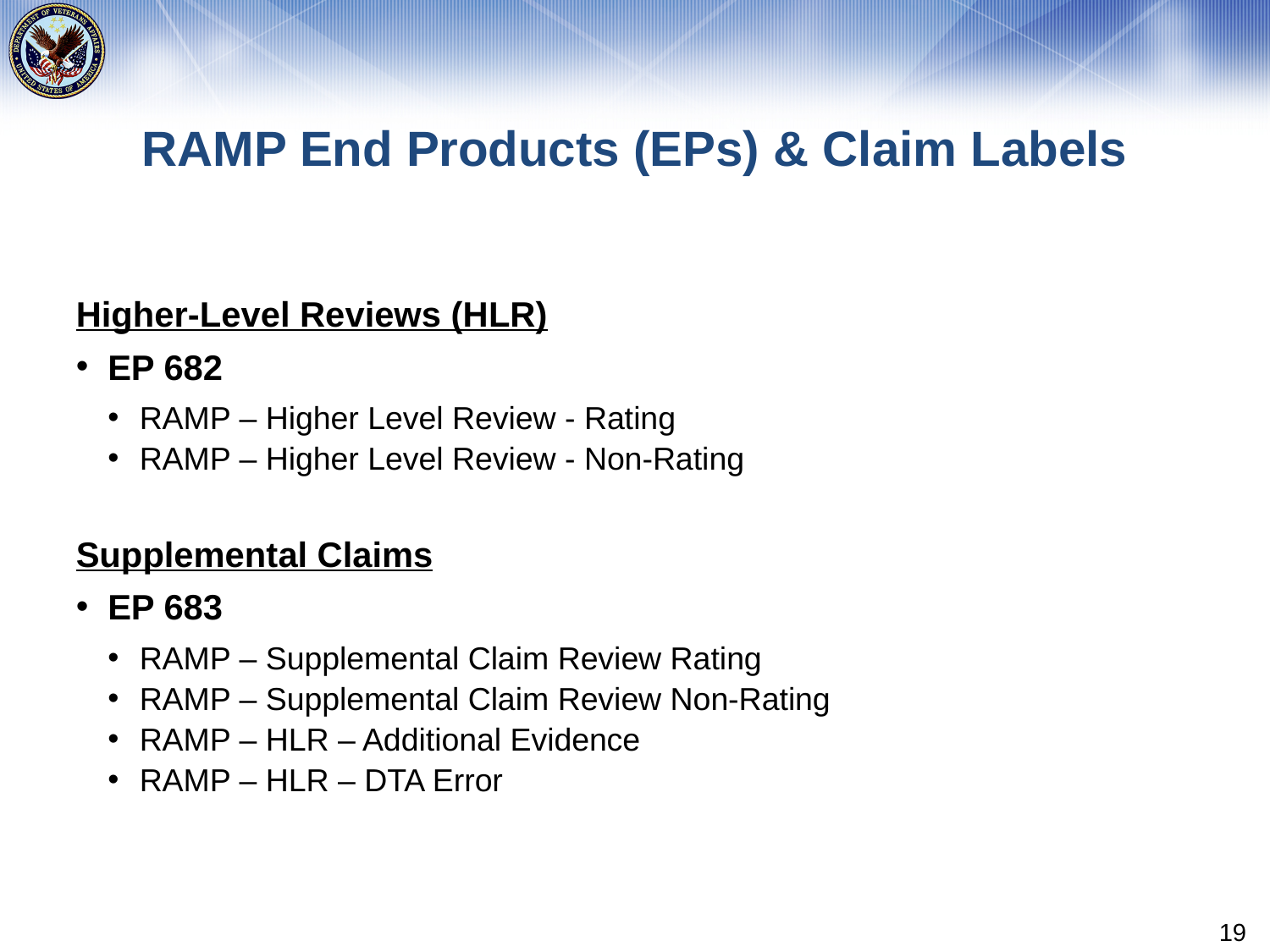

# RAMP End Products (EPs) & Claim Labels
Higher-Level Reviews (HLR)
EP 682
RAMP – Higher Level Review - Rating
RAMP – Higher Level Review - Non-Rating

Supplemental Claims
EP 683
RAMP – Supplemental Claim Review Rating
RAMP – Supplemental Claim Review Non-Rating
RAMP – HLR – Additional Evidence
RAMP – HLR – DTA Error

19
19